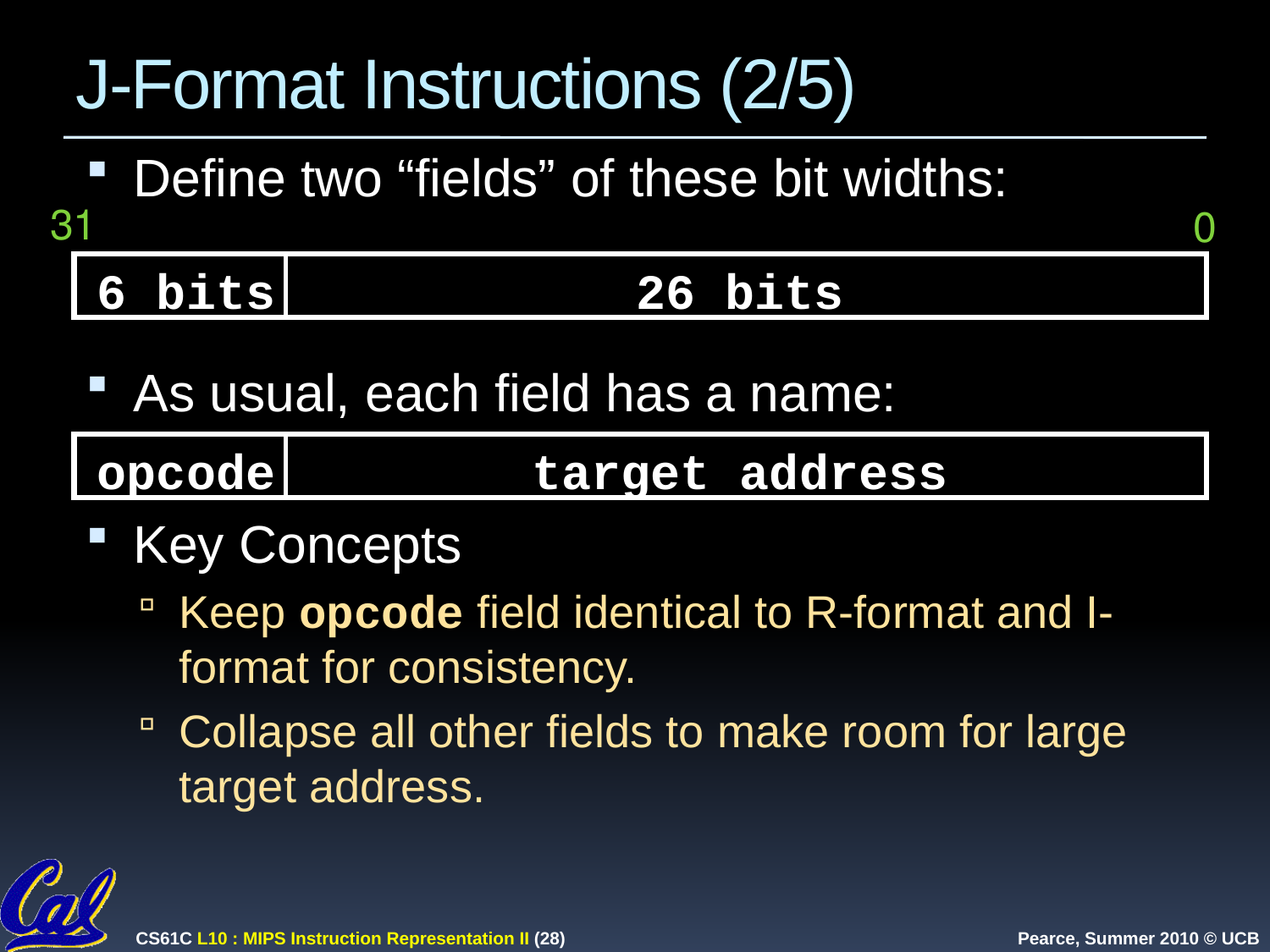

# J-Format Instructions (2/5)
Define two “fields” of these bit widths:

As usual, each field has a name:

Key Concepts
Keep opcode field identical to R-format and I-format for consistency.
Collapse all other fields to make room for large target address.
31
0

6 bits

26 bits

opcode

target address